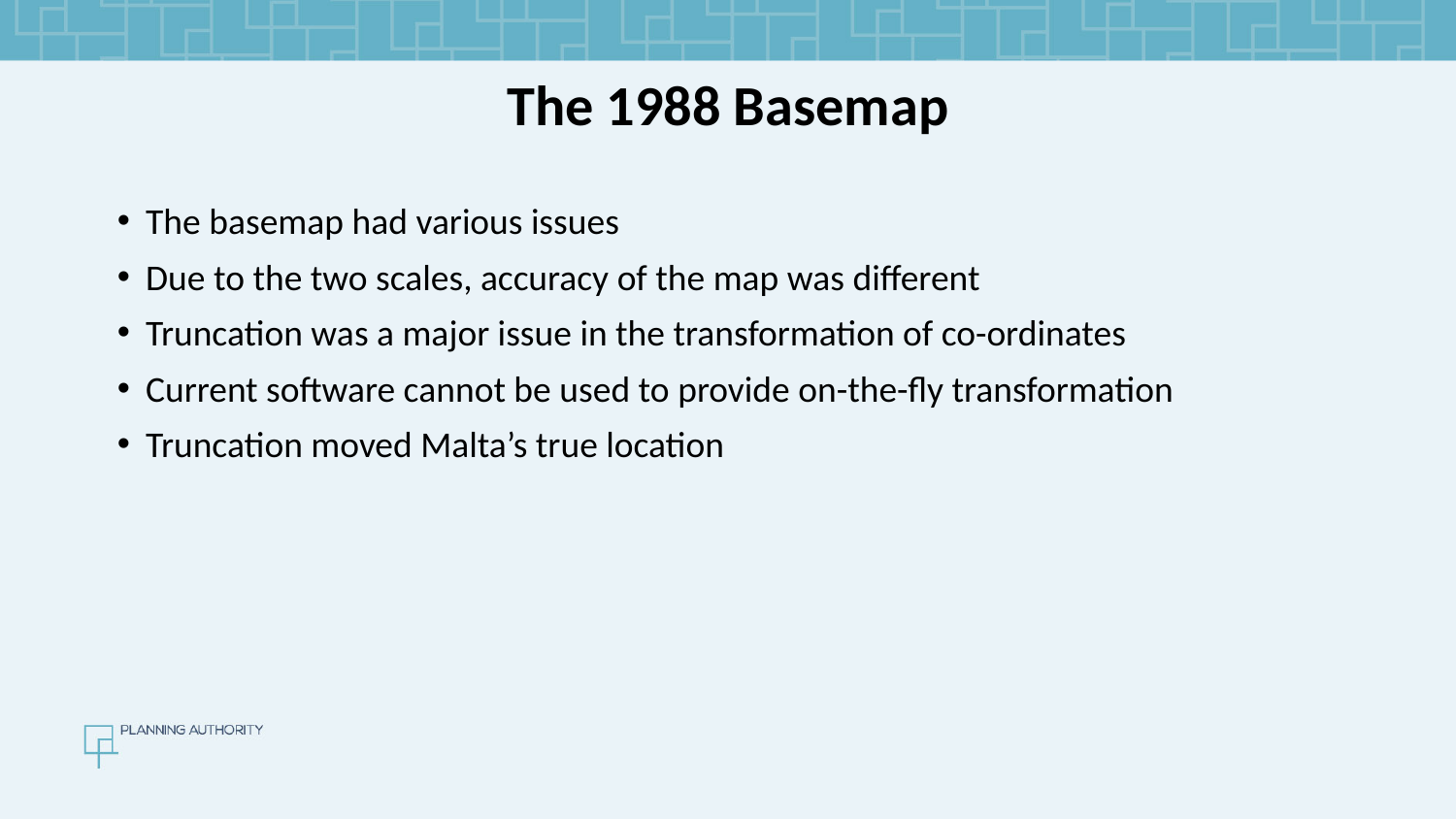

The 1988 Basemap
The basemap had various issues
Due to the two scales, accuracy of the map was different
Truncation was a major issue in the transformation of co-ordinates
Current software cannot be used to provide on-the-fly transformation
Truncation moved Malta’s true location